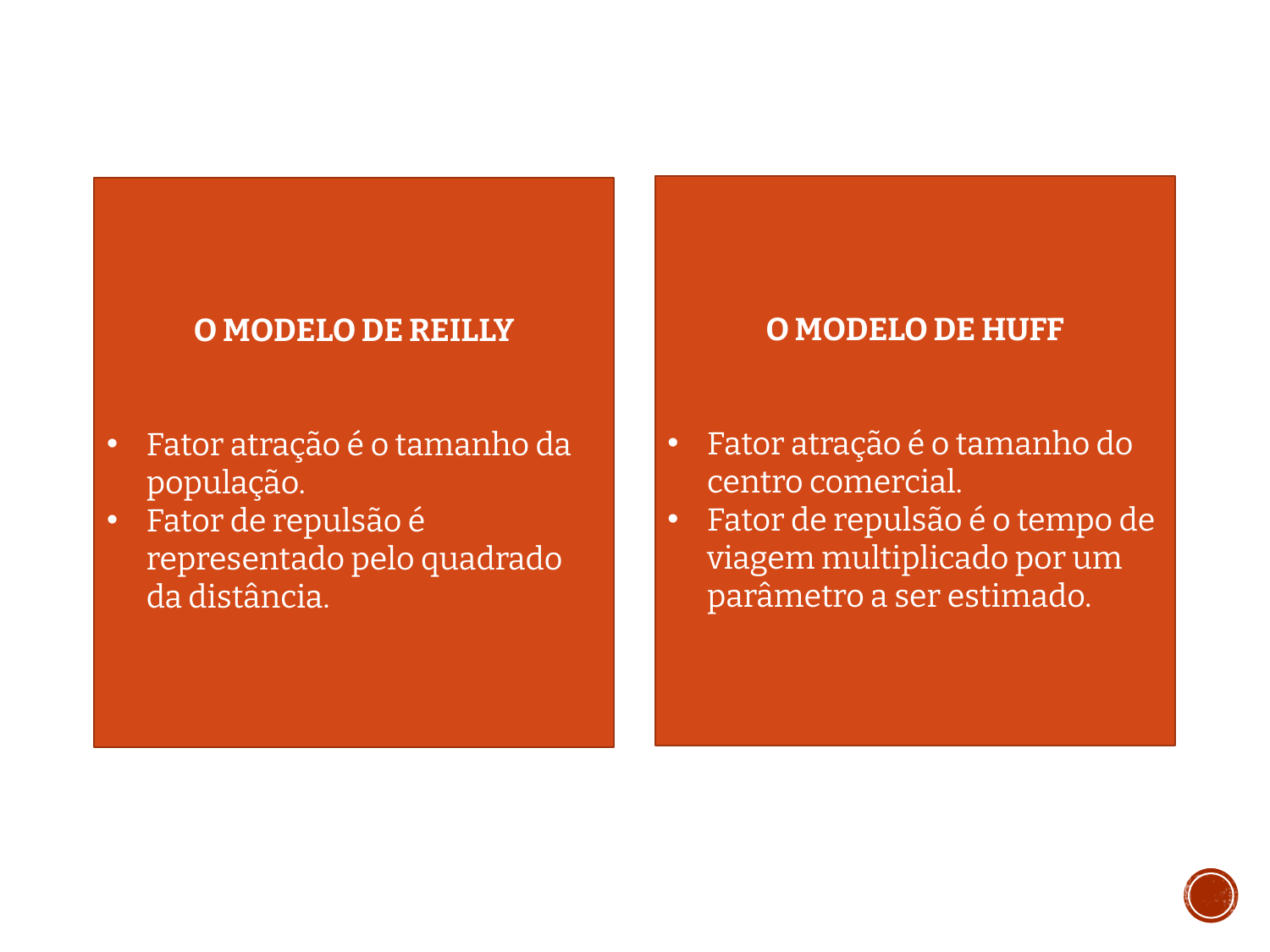

O MODELO DE HUFF

Fator atração é o tamanho do centro comercial.
Fator de repulsão é o tempo de viagem multiplicado por um parâmetro a ser estimado.
O MODELO DE REILLY

Fator atração é o tamanho da população.
Fator de repulsão é representado pelo quadrado da distância.